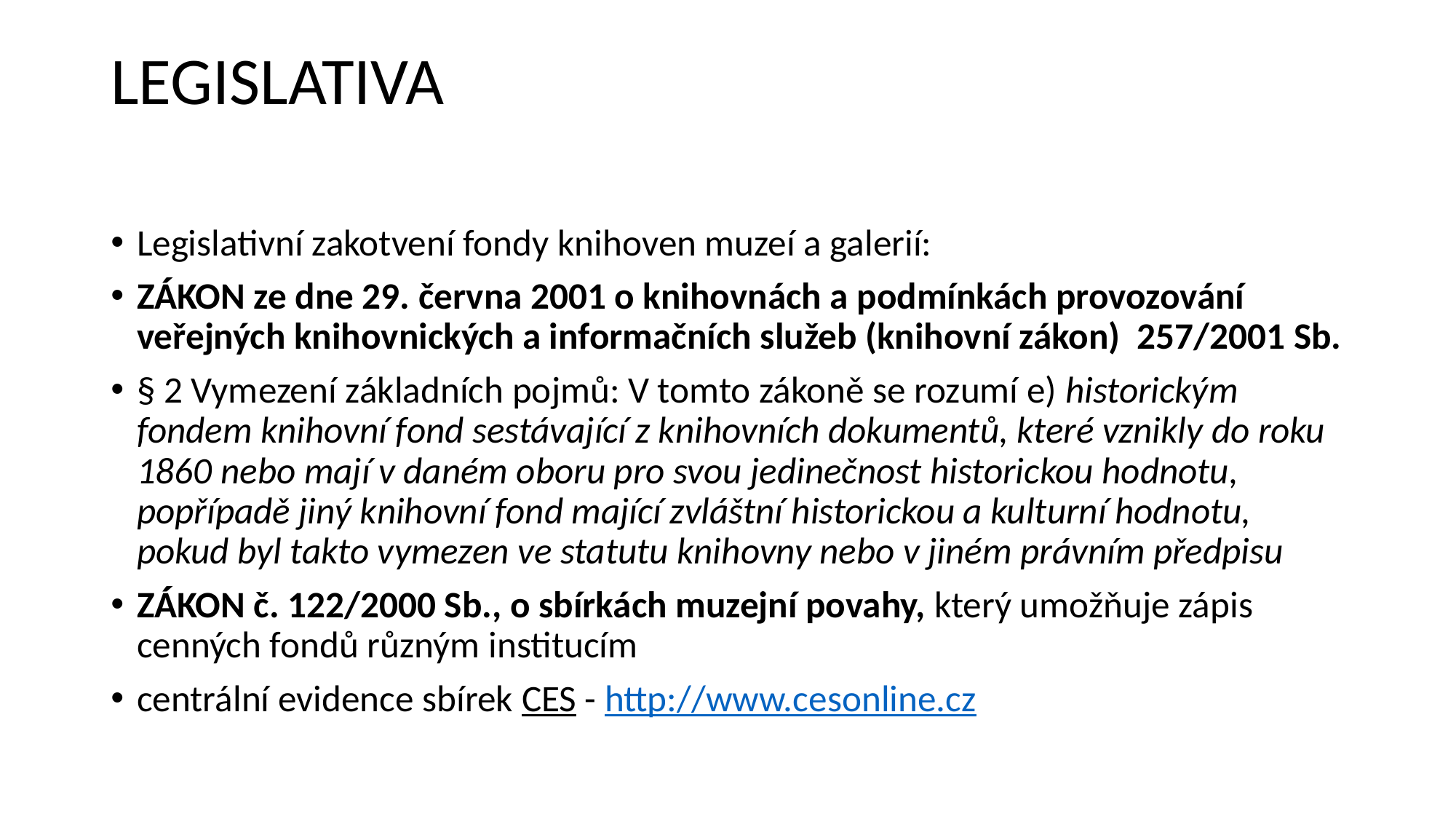

# LEGISLATIVA
Legislativní zakotvení fondy knihoven muzeí a galerií:
ZÁKON ze dne 29. června 2001 o knihovnách a podmínkách provozování veřejných knihovnických a informačních služeb (knihovní zákon)  257/2001 Sb.
§ 2 Vymezení základních pojmů: V tomto zákoně se rozumí e) historickým fondem knihovní fond sestávající z knihovních dokumentů, které vznikly do roku 1860 nebo mají v daném oboru pro svou jedinečnost historickou hodnotu, popřípadě jiný knihovní fond mající zvláštní historickou a kulturní hodnotu, pokud byl takto vymezen ve statutu knihovny nebo v jiném právním předpisu
ZÁKON č. 122/2000 Sb., o sbírkách muzejní povahy, který umožňuje zápis cenných fondů různým institucím
centrální evidence sbírek CES - http://www.cesonline.cz